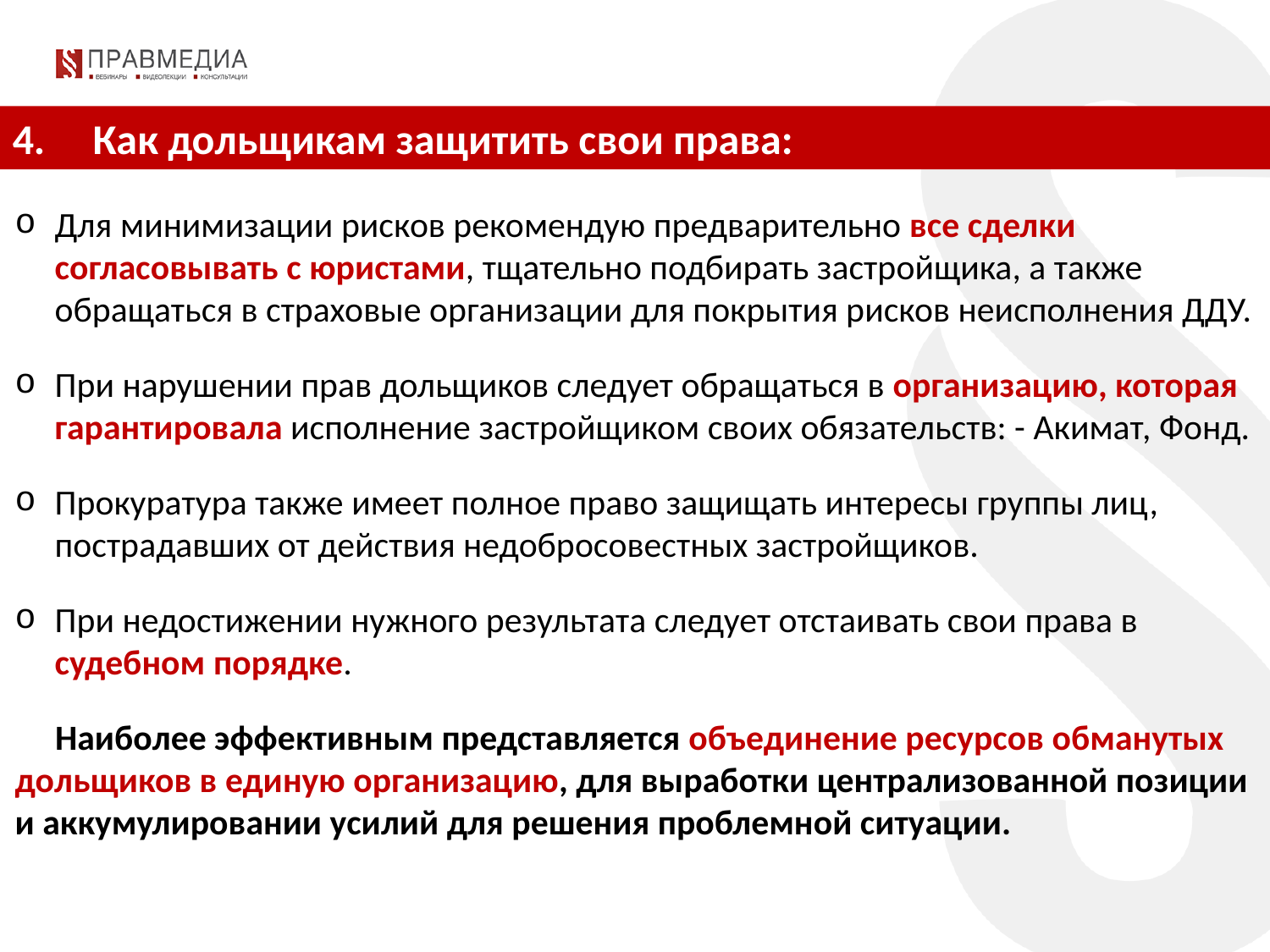

4.     Как дольщикам защитить свои права:
Для минимизации рисков рекомендую предварительно все сделки согласовывать с юристами, тщательно подбирать застройщика, а также обращаться в страховые организации для покрытия рисков неисполнения ДДУ.

При нарушении прав дольщиков следует обращаться в организацию, которая гарантировала исполнение застройщиком своих обязательств: - Акимат, Фонд.

Прокуратура также имеет полное право защищать интересы группы лиц, пострадавших от действия недобросовестных застройщиков.

При недостижении нужного результата следует отстаивать свои права в судебном порядке.

     Наиболее эффективным представляется объединение ресурсов обманутых дольщиков в единую организацию, для выработки централизованной позиции и аккумулировании усилий для решения проблемной ситуации.